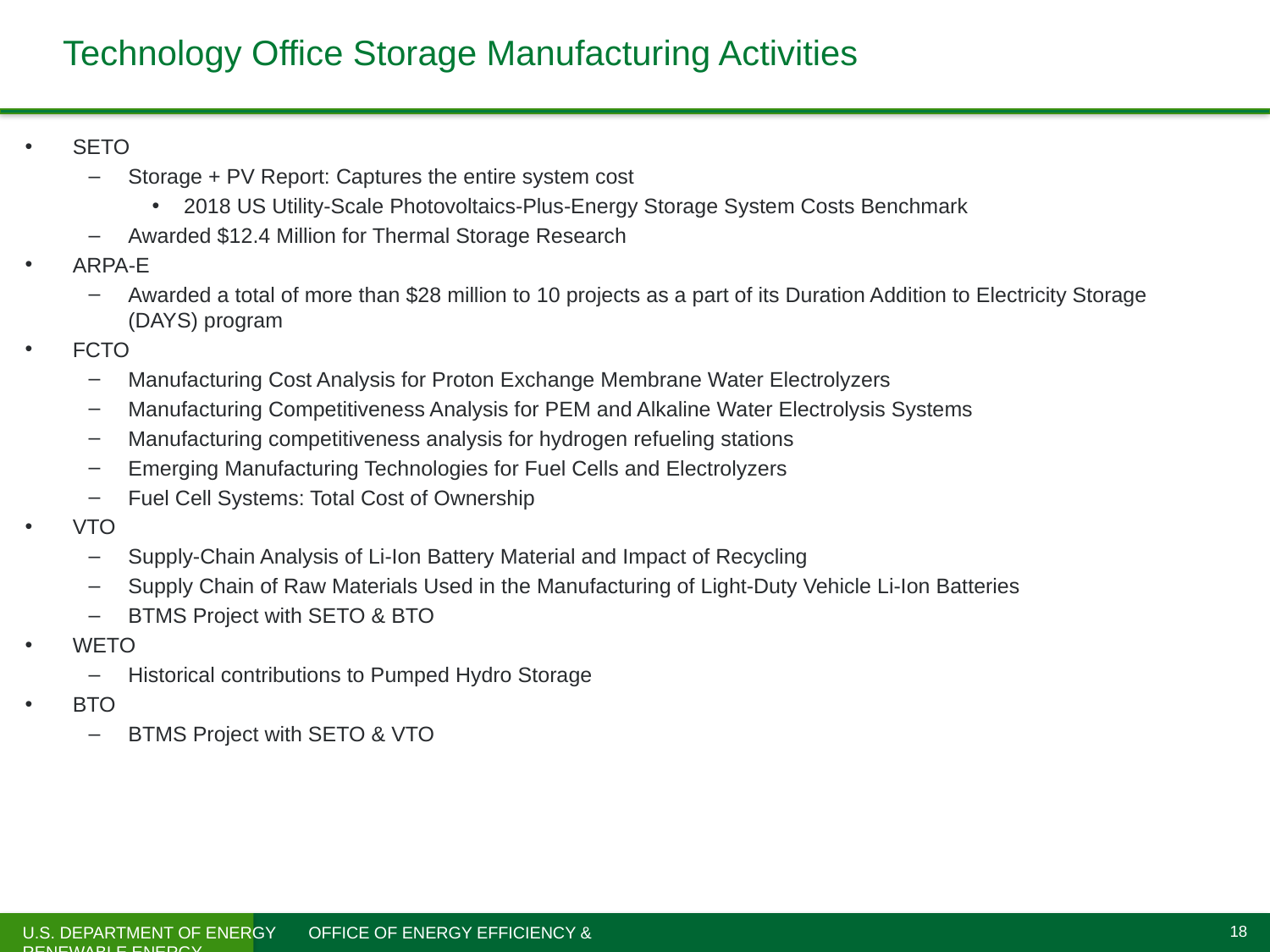

# Technology Office Storage Manufacturing Activities
SETO
Storage + PV Report: Captures the entire system cost
2018 US Utility-Scale Photovoltaics-Plus-Energy Storage System Costs Benchmark
Awarded $12.4 Million for Thermal Storage Research
ARPA-E
Awarded a total of more than $28 million to 10 projects as a part of its Duration Addition to Electricity Storage (DAYS) program
FCTO
Manufacturing Cost Analysis for Proton Exchange Membrane Water Electrolyzers
Manufacturing Competitiveness Analysis for PEM and Alkaline Water Electrolysis Systems
Manufacturing competitiveness analysis for hydrogen refueling stations
Emerging Manufacturing Technologies for Fuel Cells and Electrolyzers
Fuel Cell Systems: Total Cost of Ownership
VTO
Supply-Chain Analysis of Li-Ion Battery Material and Impact of Recycling
Supply Chain of Raw Materials Used in the Manufacturing of Light-Duty Vehicle Li-Ion Batteries
BTMS Project with SETO & BTO
WETO
Historical contributions to Pumped Hydro Storage
BTO
BTMS Project with SETO & VTO